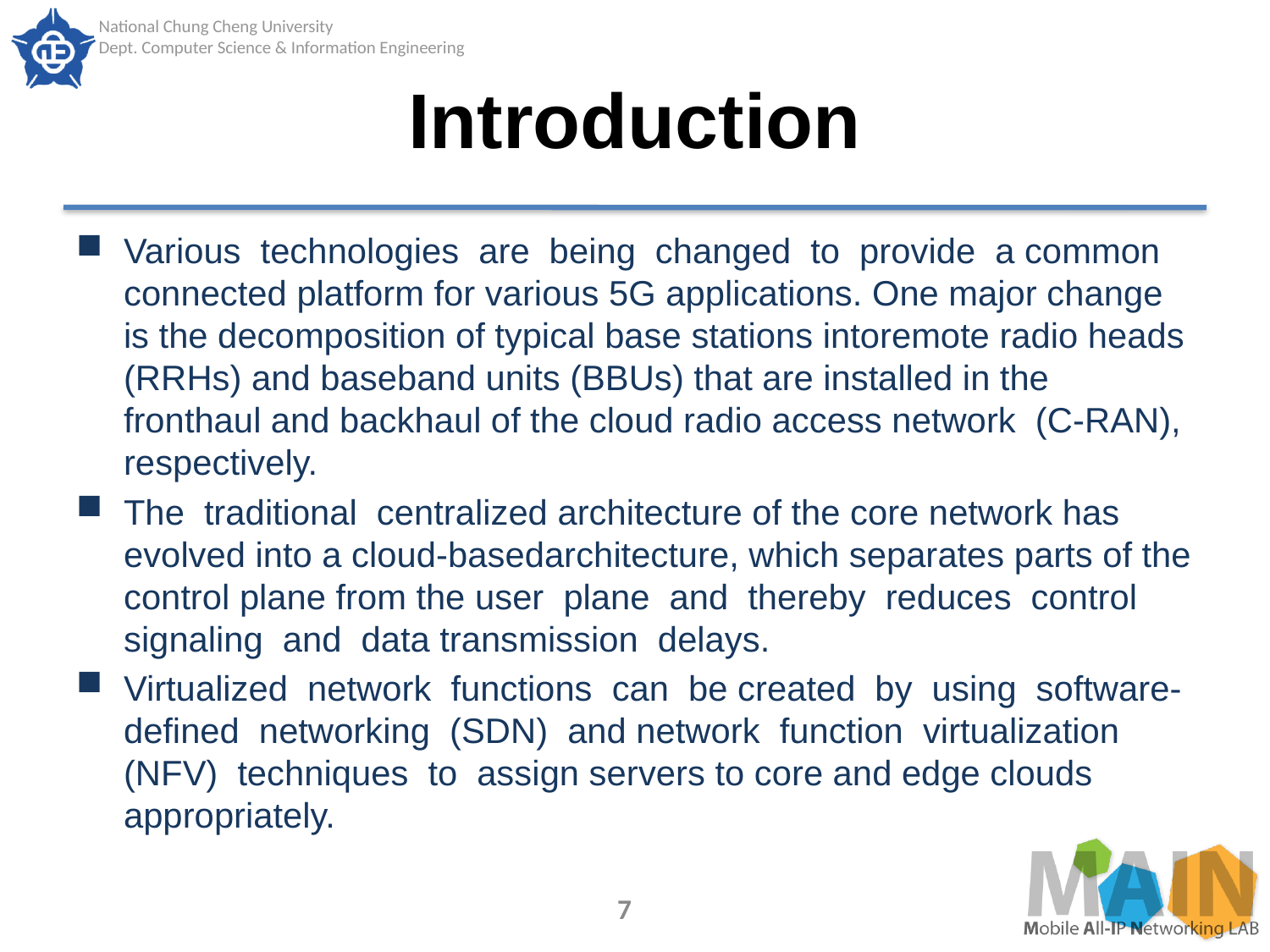

# Introduction
Various  technologies  are  being  changed  to  provide  a common connected platform for various 5G applications. One major change is the decomposition of typical base stations intoremote radio heads (RRHs) and baseband units (BBUs) that are installed in the fronthaul and backhaul of the cloud radio access network  (C-RAN),  respectively.
The  traditional  centralized architecture of the core network has evolved into a cloud-basedarchitecture, which separates parts of the control plane from the user  plane  and  thereby  reduces  control  signaling  and  data transmission  delays.
Virtualized  network  functions  can  be created  by  using  software-defined  networking  (SDN)  and network  function  virtualization  (NFV)  techniques  to  assign servers to core and edge clouds appropriately.
7